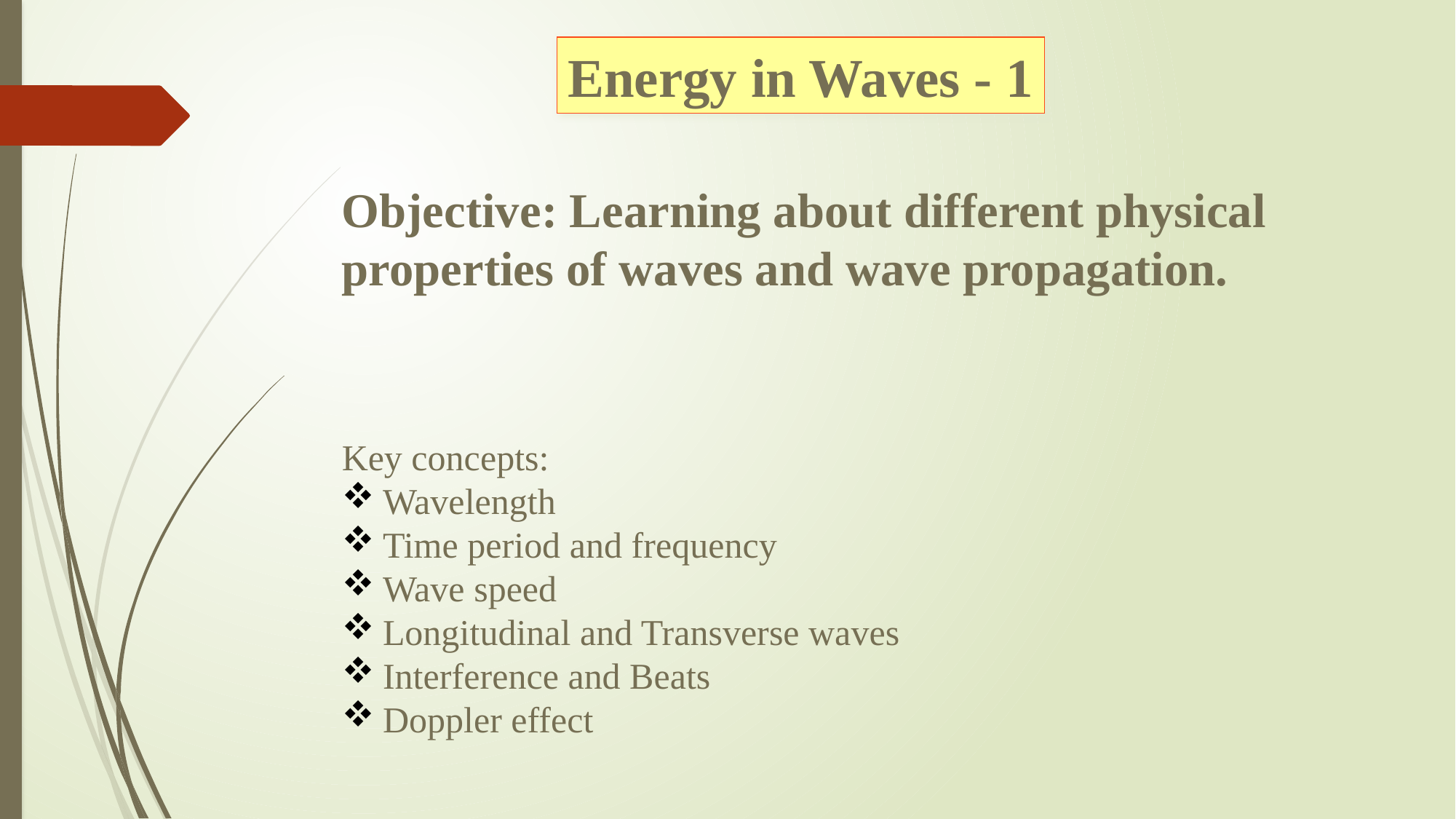

Energy in Waves - 1
Objective: Learning about different physical properties of waves and wave propagation.
Key concepts:
Wavelength
Time period and frequency
Wave speed
Longitudinal and Transverse waves
Interference and Beats
Doppler effect